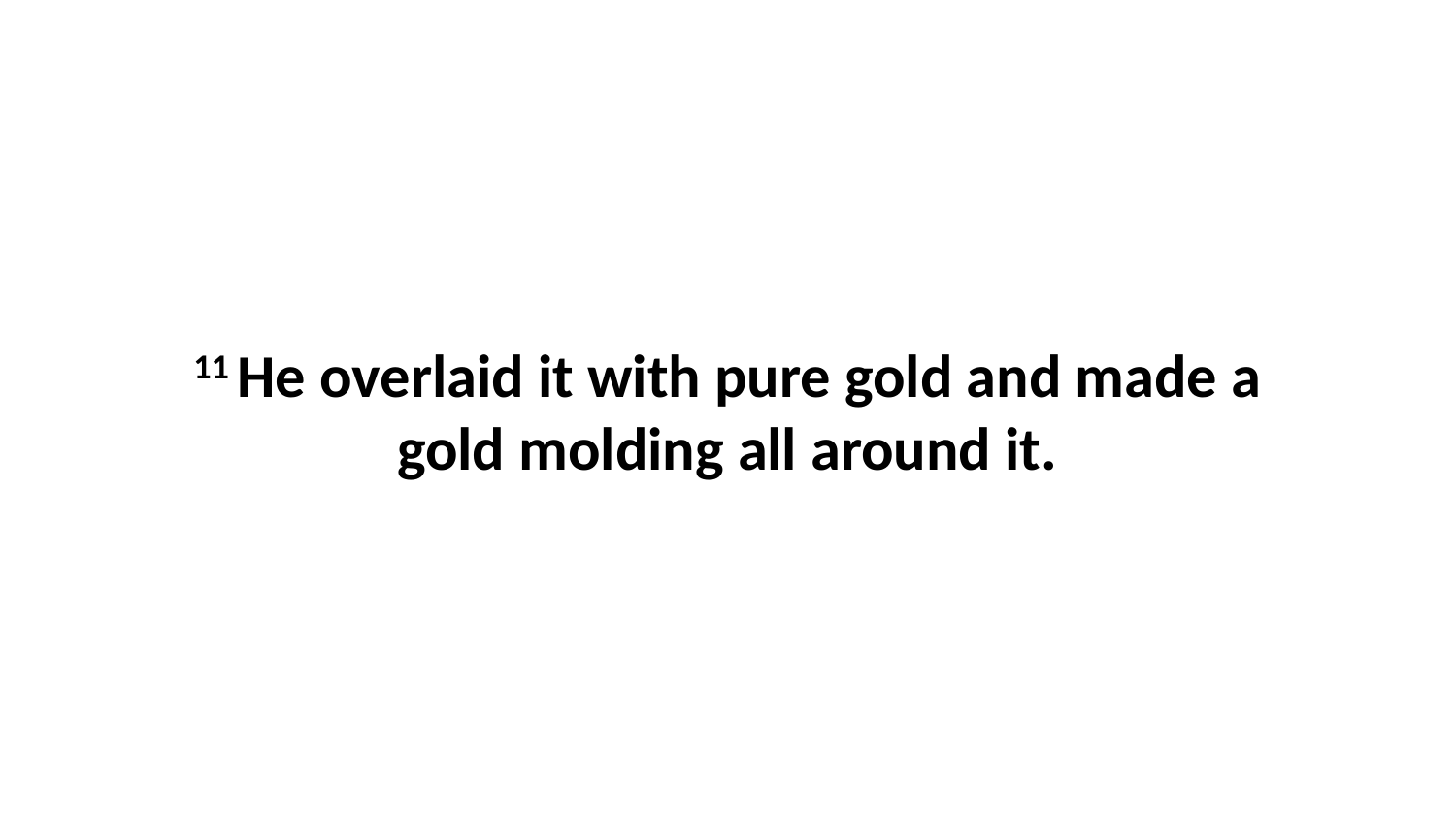

11 He overlaid it with pure gold and made a gold molding all around it.